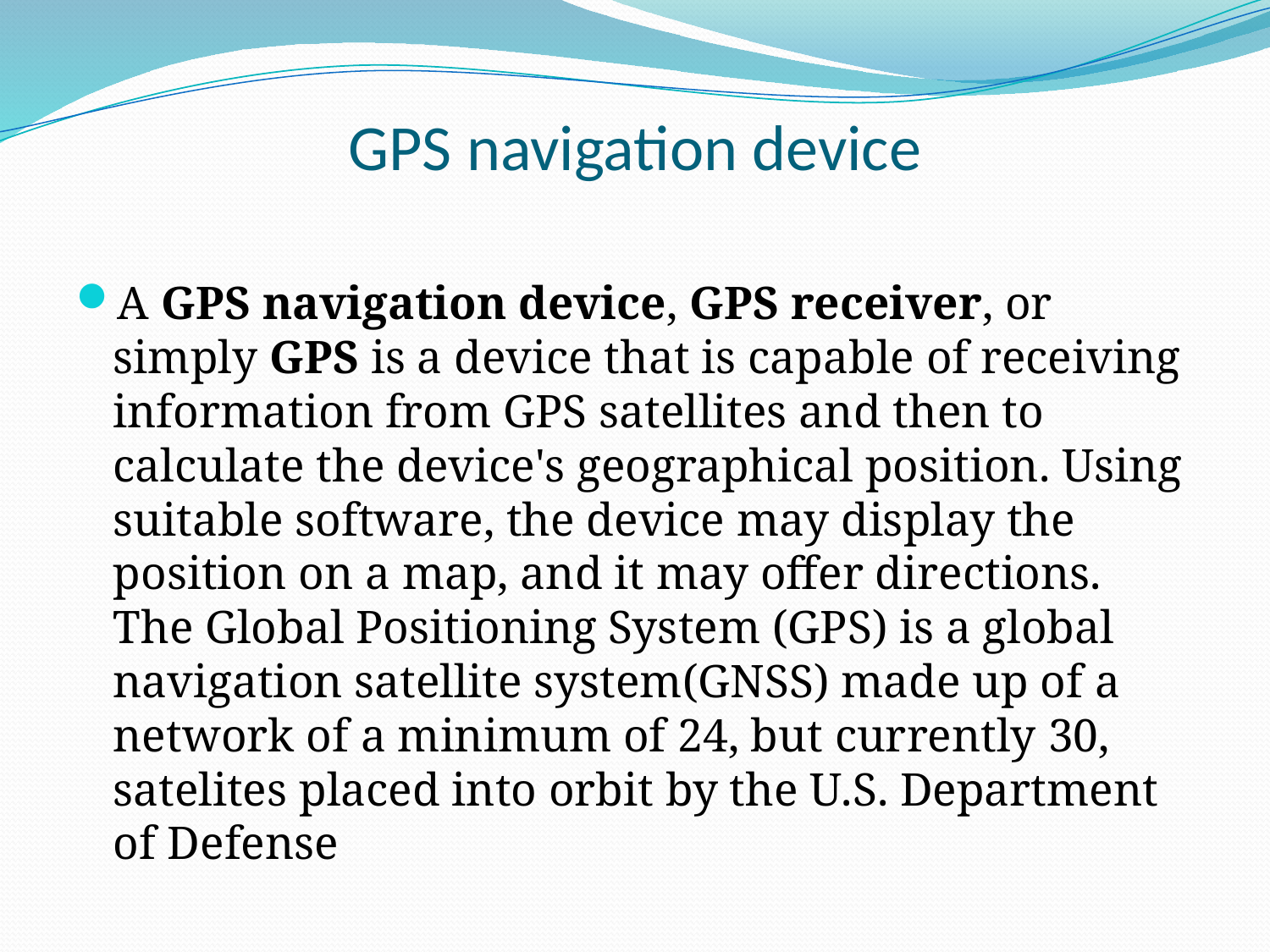

# GPS navigation device
A GPS navigation device, GPS receiver, or simply GPS is a device that is capable of receiving information from GPS satellites and then to calculate the device's geographical position. Using suitable software, the device may display the position on a map, and it may offer directions. The Global Positioning System (GPS) is a global navigation satellite system(GNSS) made up of a network of a minimum of 24, but currently 30, satelites placed into orbit by the U.S. Department of Defense